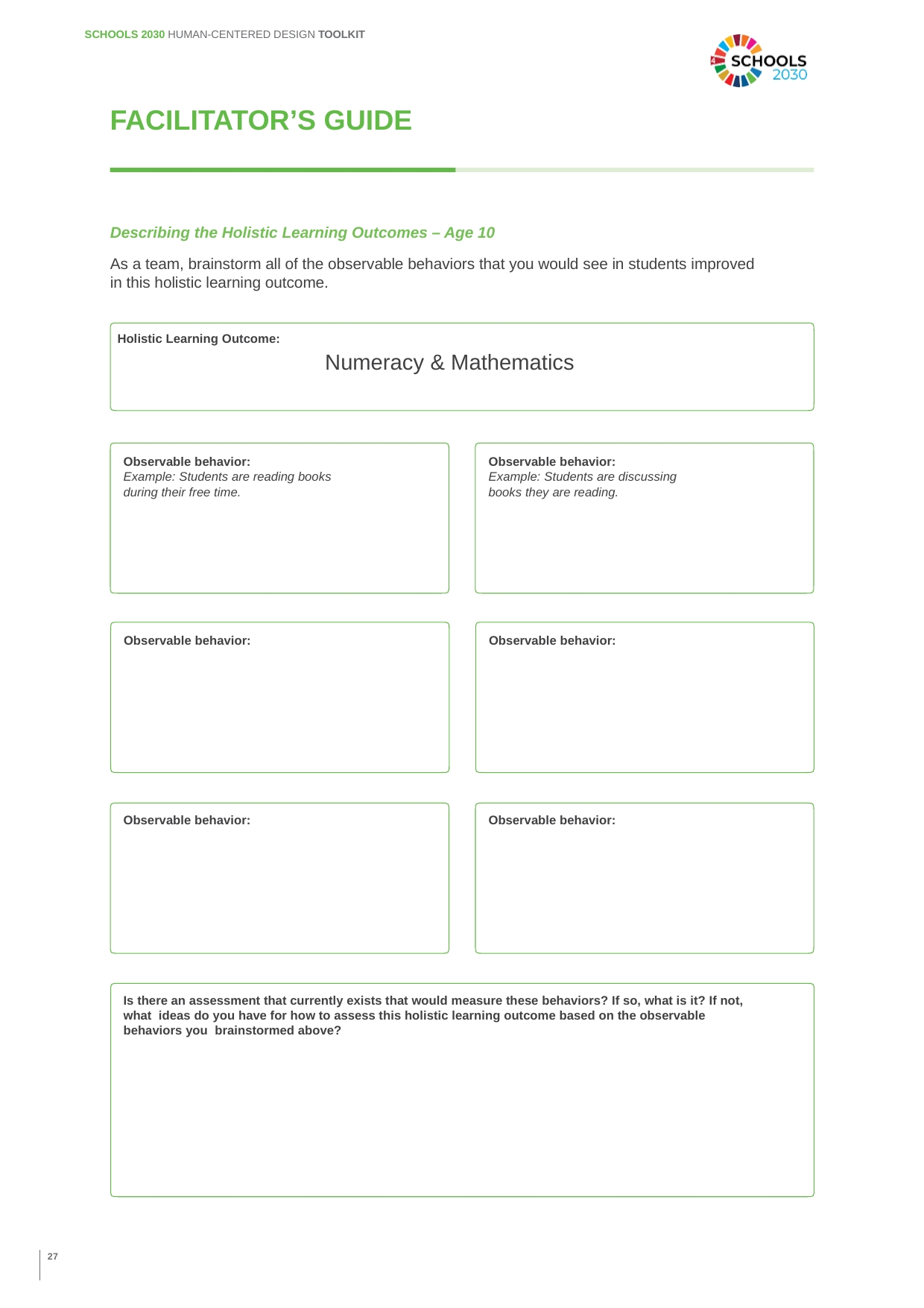

SCHOOLS 2030 HUMAN-CENTERED DESIGN TOOLKIT

FACILITATOR’S GUIDE

Describing the Holistic Learning Outcomes – Age 10
As a team, brainstorm all of the observable behaviors that you would see in students improved
in this holistic learning outcome.

Holistic Learning Outcome:
Numeracy & Mathematics

Observable behavior:
Example: Students are reading books  during their free time.
Observable behavior:
Example: Students are discussing
books they are reading.

Observable behavior:
Observable behavior:

Observable behavior:
Observable behavior:

Is there an assessment that currently exists that would measure these behaviors? If so, what is it? If not, what  ideas do you have for how to assess this holistic learning outcome based on the observable behaviors you  brainstormed above?

27